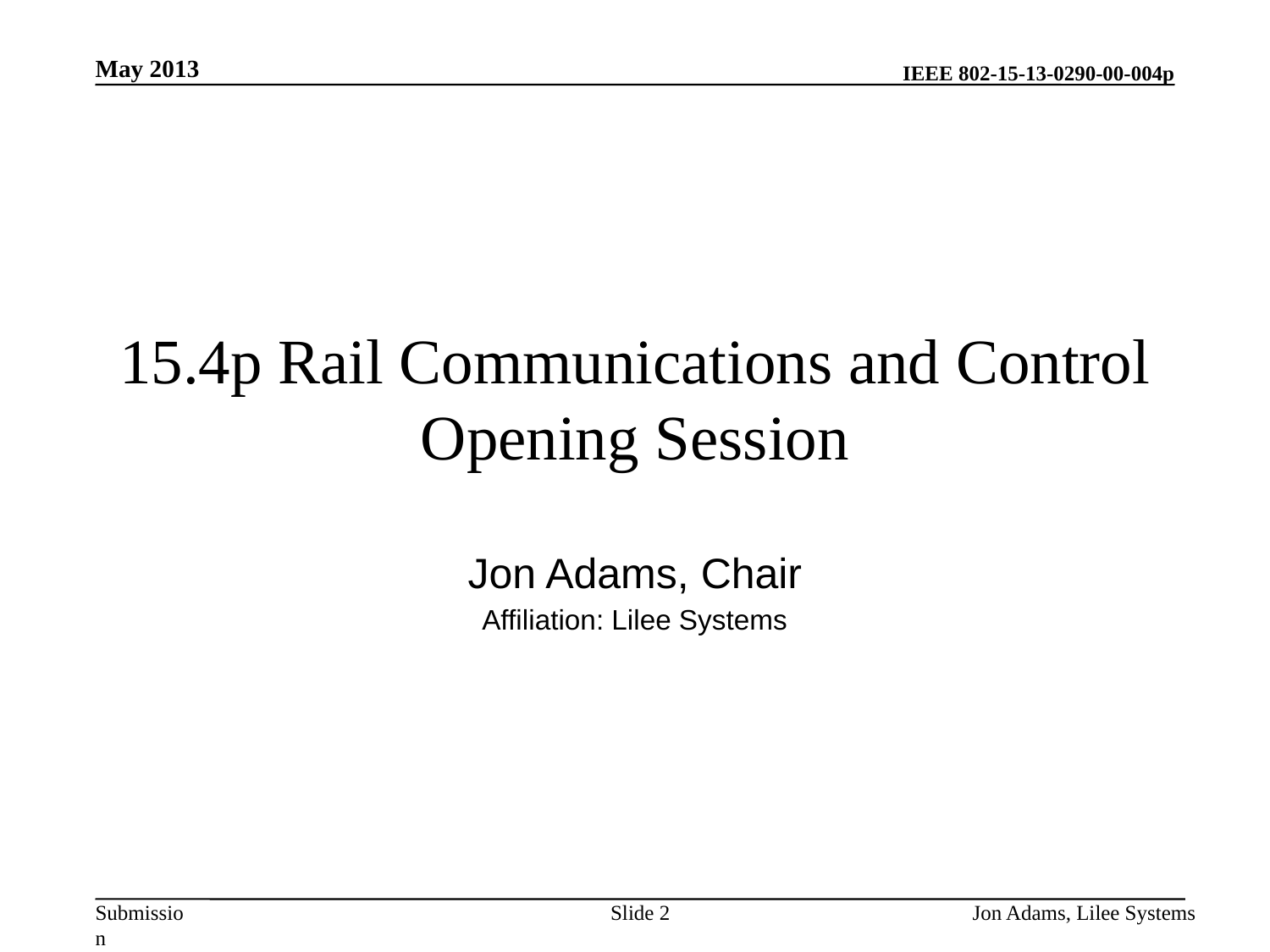

May 2013
# 15.4p Rail Communications and Control Opening Session
Jon Adams, Chair
Affiliation: Lilee Systems
Slide 2
Jon Adams, Lilee Systems